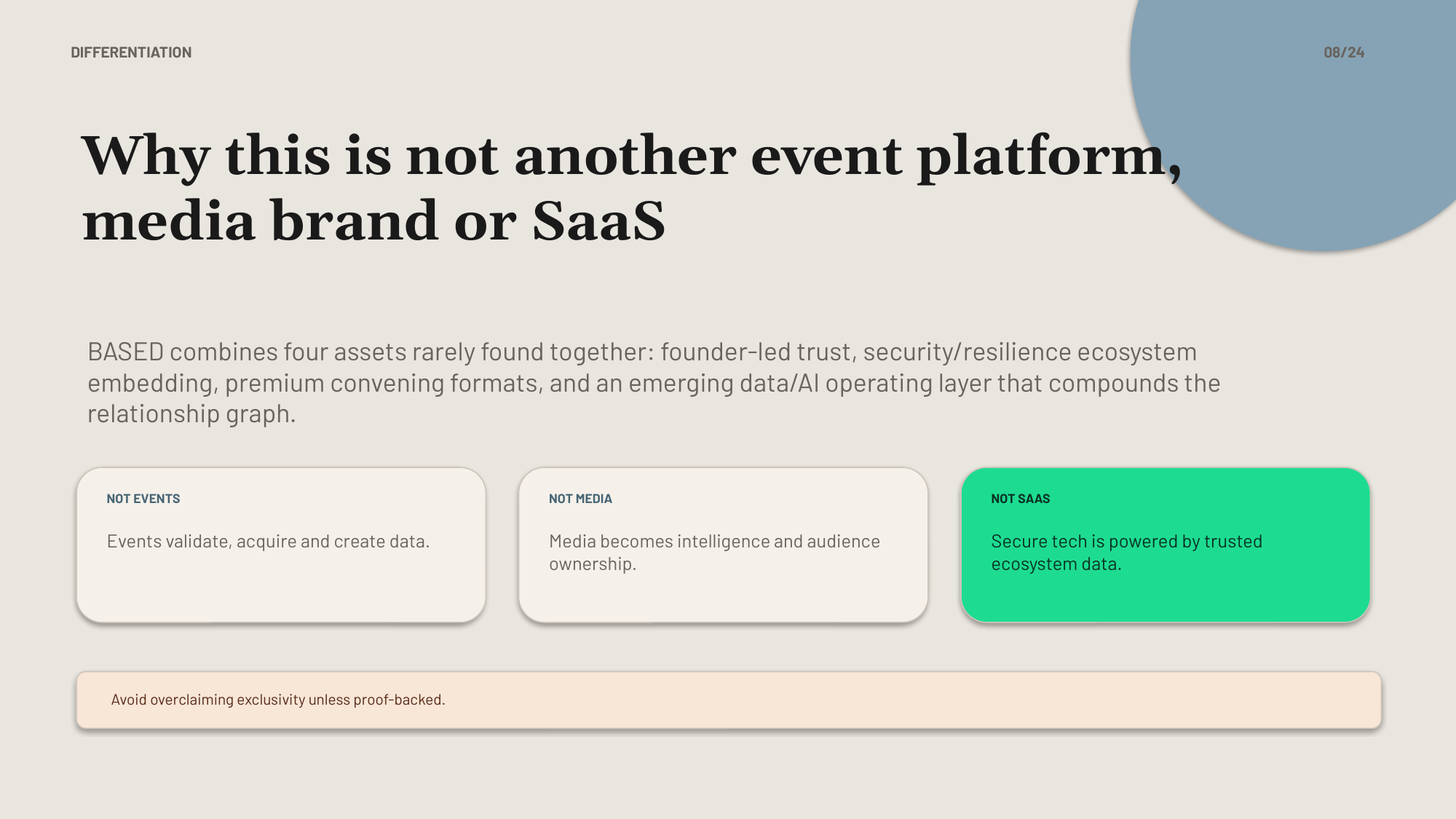

DIFFERENTIATION
08/24
Why this is not another event platform, media brand or SaaS
BASED combines four assets rarely found together: founder-led trust, security/resilience ecosystem embedding, premium convening formats, and an emerging data/AI operating layer that compounds the relationship graph.

NOT EVENTS
NOT MEDIA
NOT SAAS
Events validate, acquire and create data.
Media becomes intelligence and audience ownership.
Secure tech is powered by trusted ecosystem data.

Avoid overclaiming exclusivity unless proof-backed.